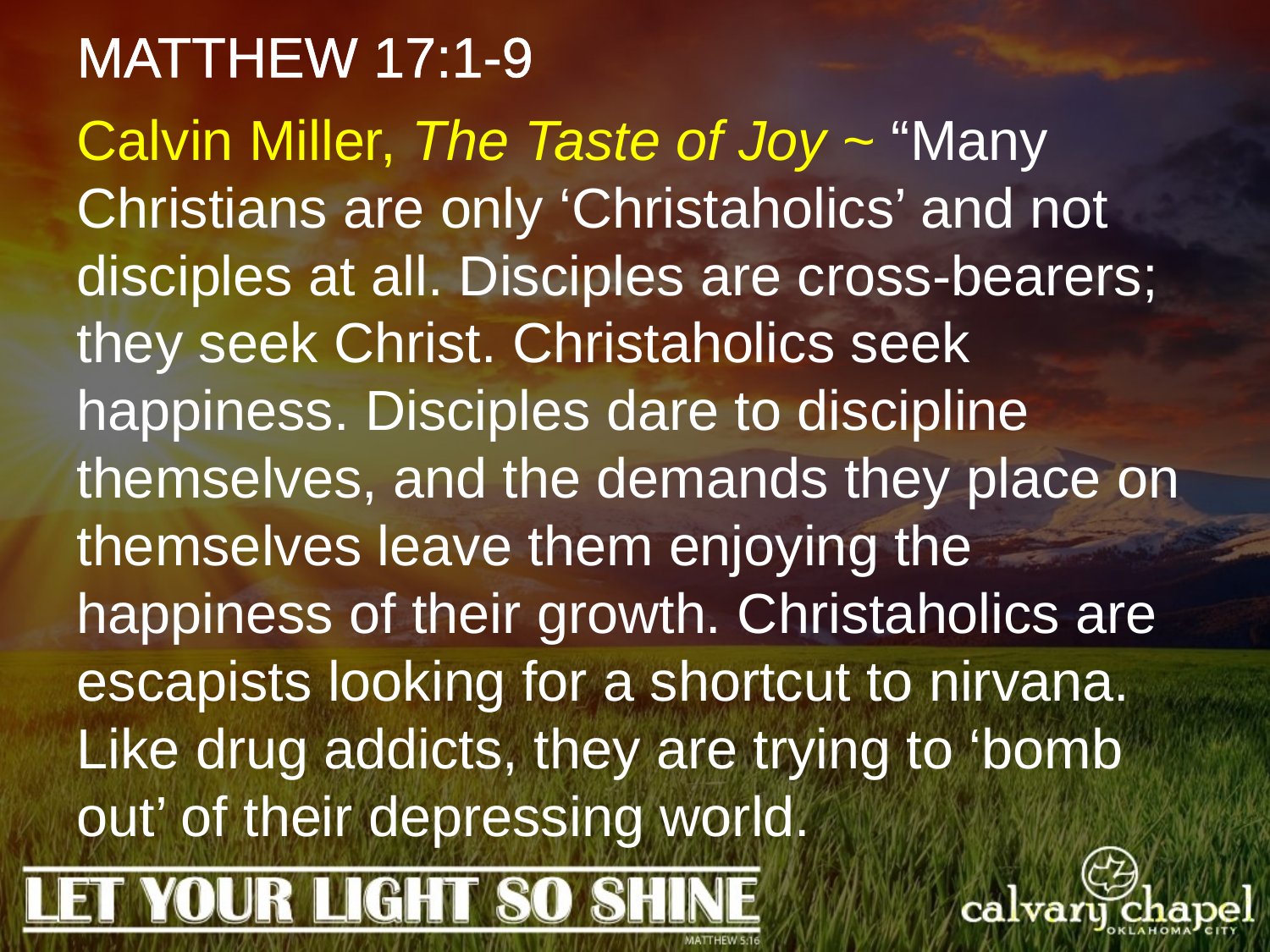

MATTHEW 17:1-9
Calvin Miller, The Taste of Joy ~ “Many Christians are only ‘Christaholics’ and not disciples at all. Disciples are cross-bearers; they seek Christ. Christaholics seek happiness. Disciples dare to discipline themselves, and the demands they place on themselves leave them enjoying the happiness of their growth. Christaholics are escapists looking for a shortcut to nirvana. Like drug addicts, they are trying to ‘bomb out’ of their depressing world.